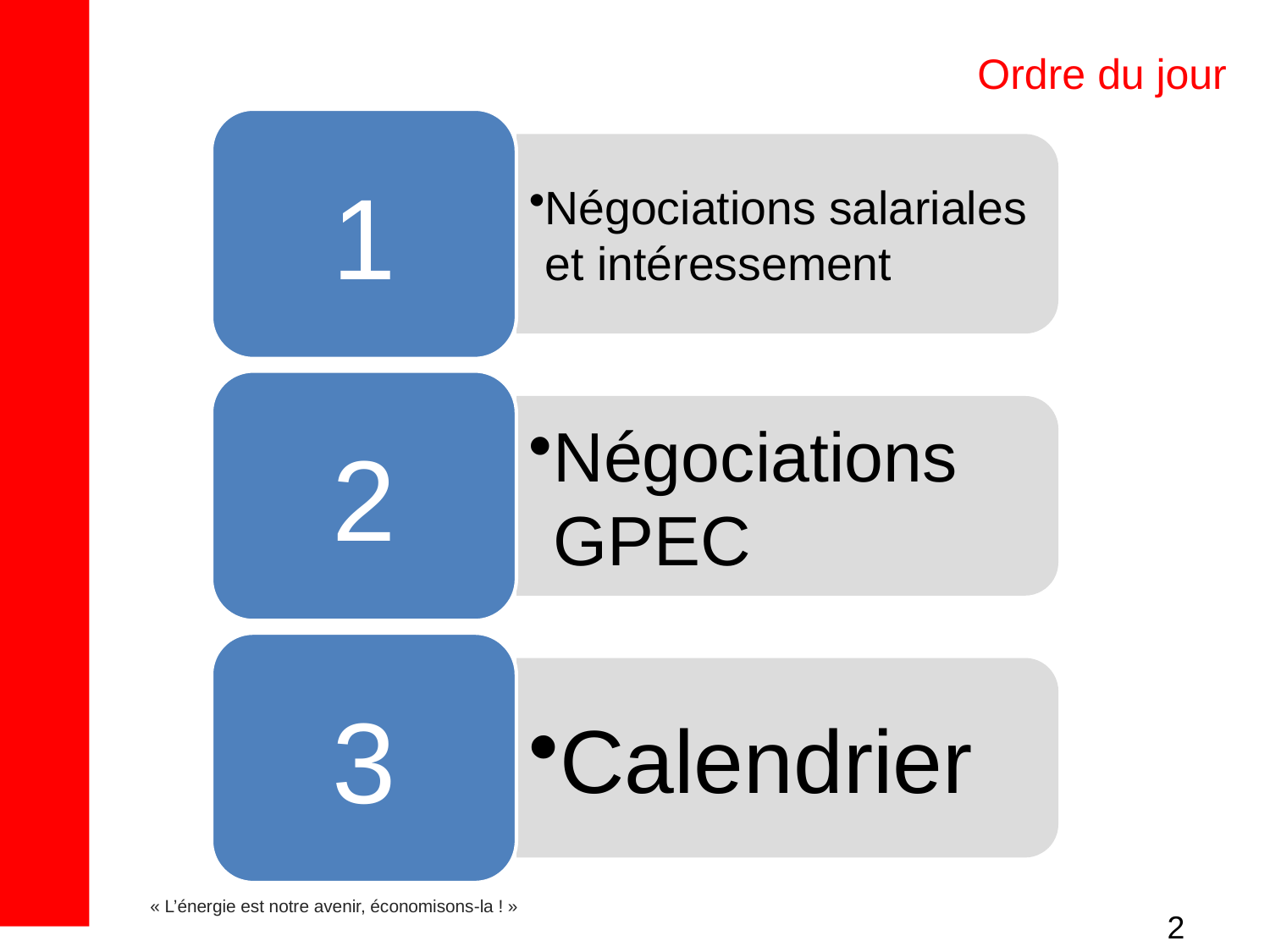

# Ordre du jour
1
Négociations salariales et intéressement
2
Négociations GPEC
Calendrier
3
2